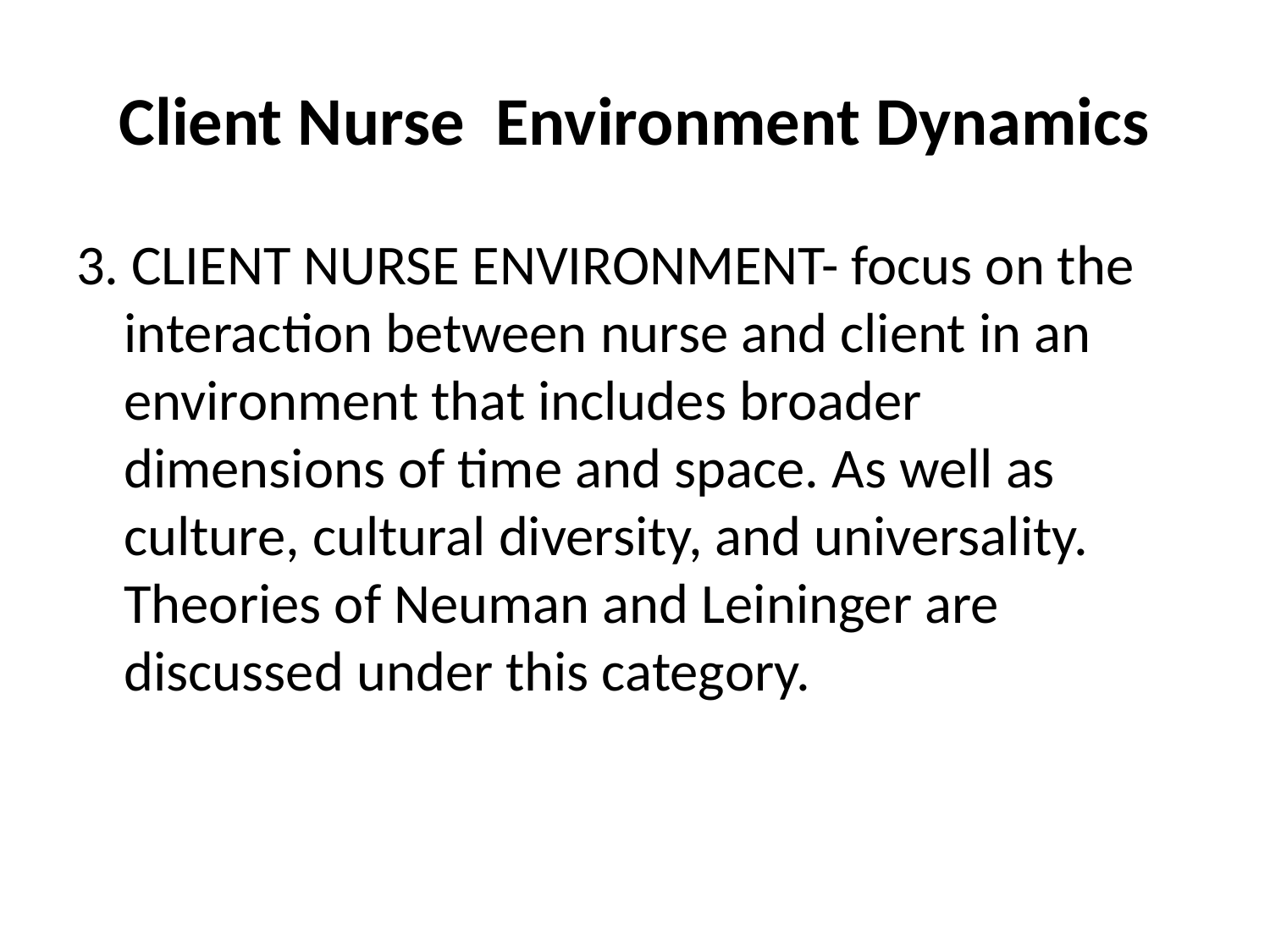

# Client Nurse  Environment Dynamics
3. CLIENT NURSE ENVIRONMENT- focus on the interaction between nurse and client in an environment that includes broader dimensions of time and space. As well as culture, cultural diversity, and universality.  Theories of Neuman and Leininger are discussed under this category.